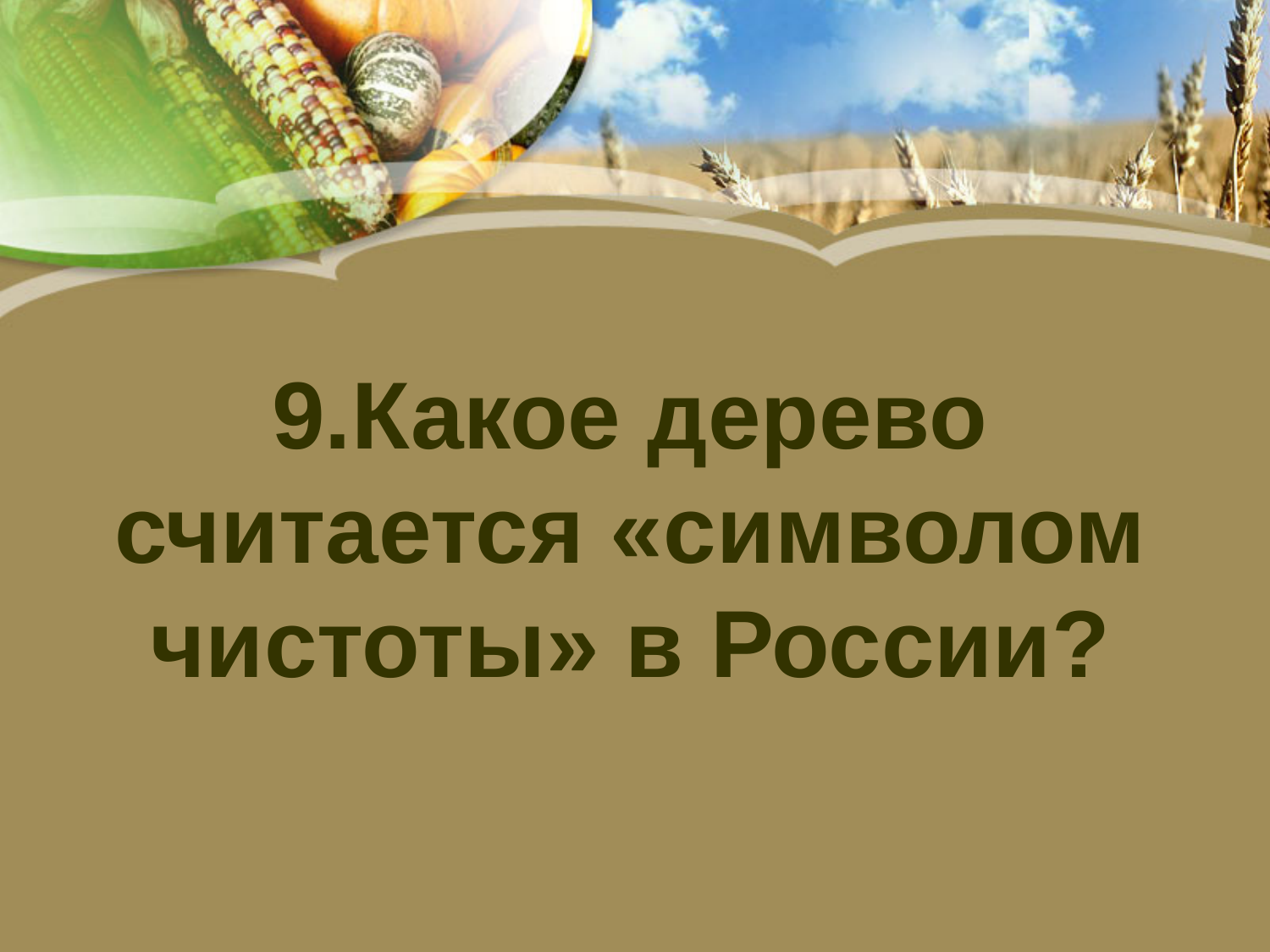

9.Какое дерево считается «символом чистоты» в России?